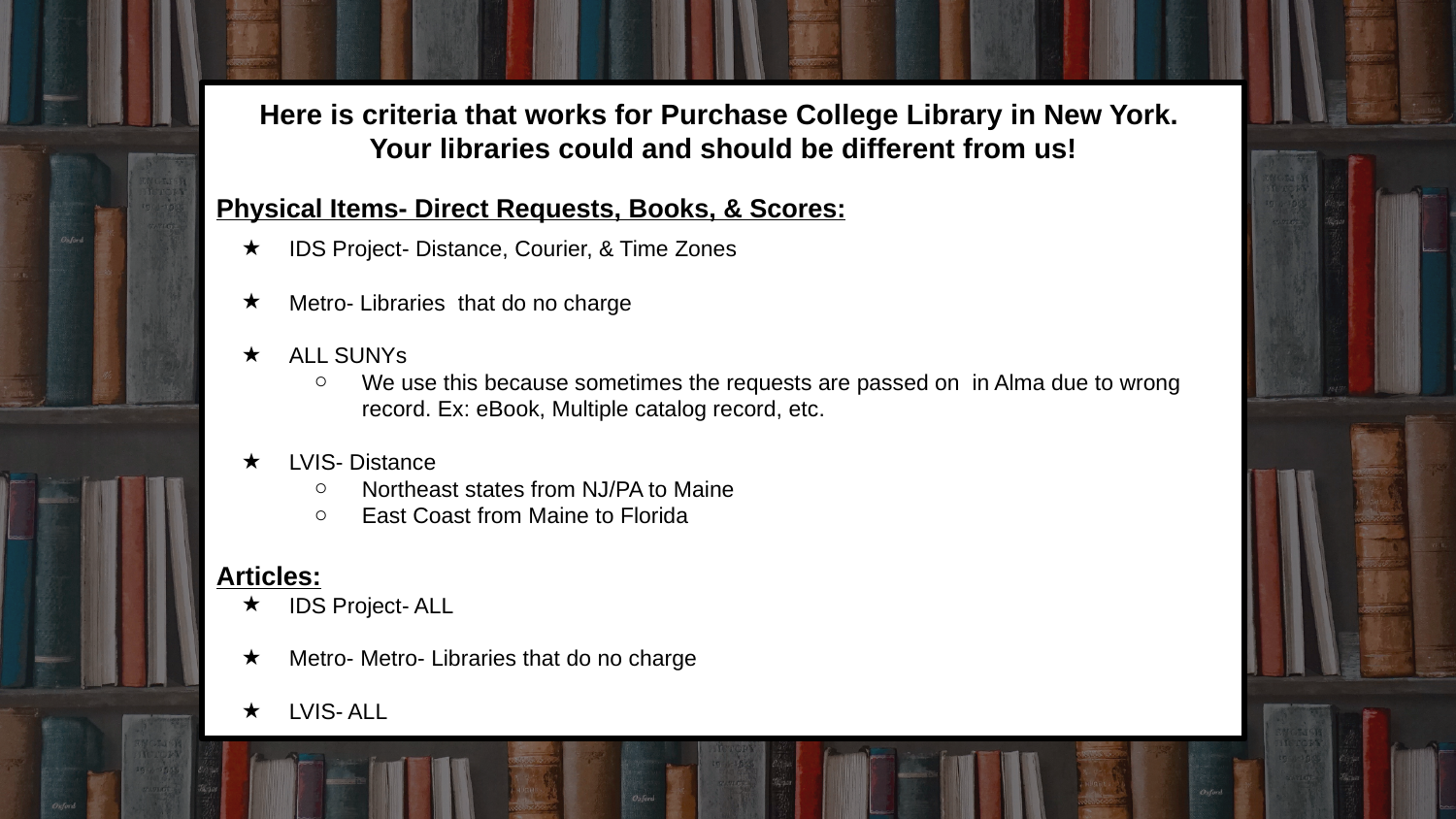

Here is criteria that works for Purchase College Library in New York.
Your libraries could and should be different from us!

Physical Items- Direct Requests, Books, & Scores:

IDS Project- Distance, Courier, & Time Zones

Metro- Libraries  that do no charge

ALL SUNYs
We use this because sometimes the requests are passed on  in Alma due to wrong record. Ex: eBook, Multiple catalog record, etc.

LVIS- Distance
Northeast states from NJ/PA to Maine
East Coast from Maine to Florida

Articles:
IDS Project- ALL

Metro- Metro- Libraries that do no charge

LVIS- ALL